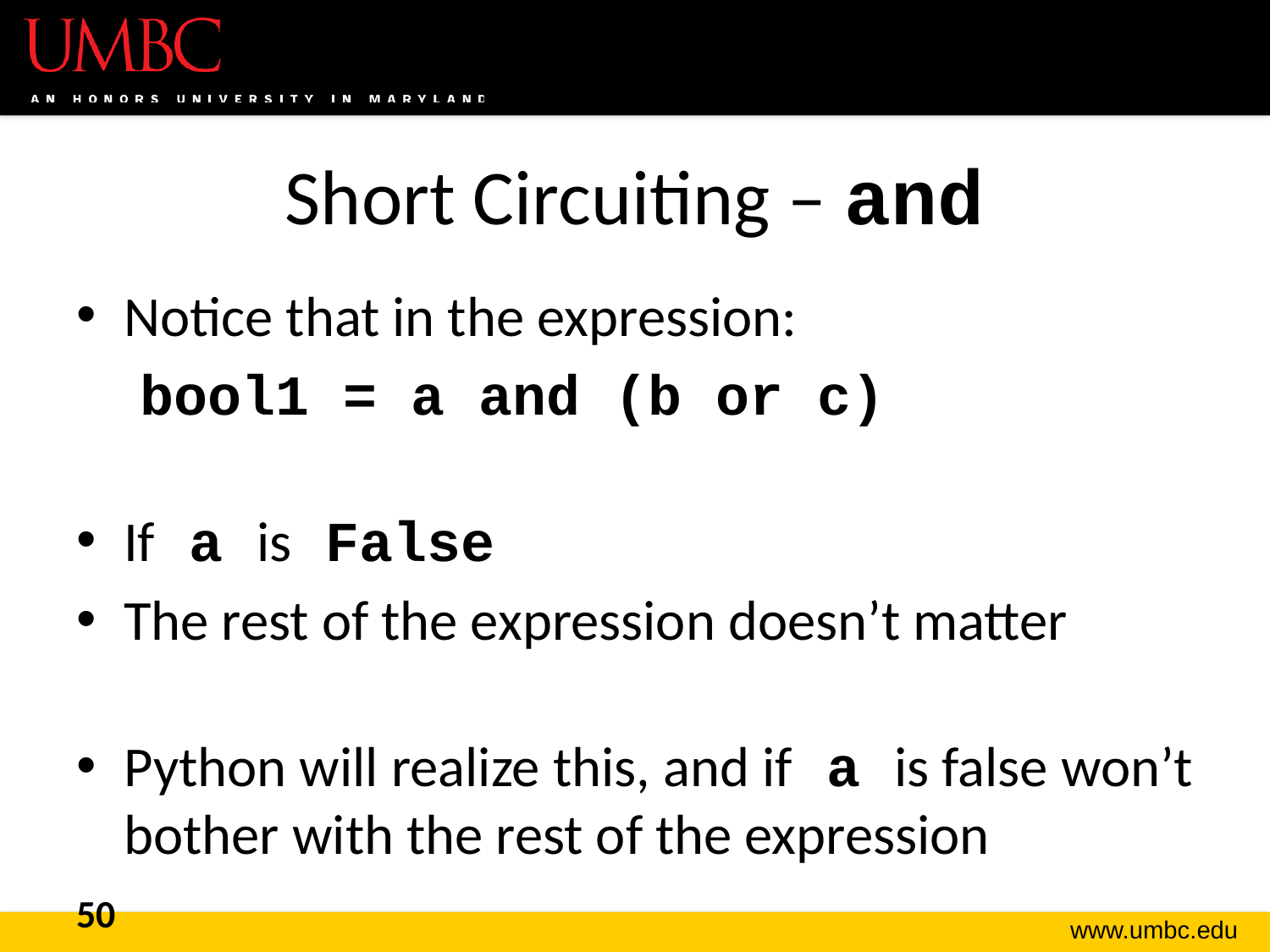

# Short Circuiting – and
Notice that in the expression:
bool1 = a and (b or c)

If a is False
The rest of the expression doesn’t matter

Python will realize this, and if a is false won’t bother with the rest of the expression

50